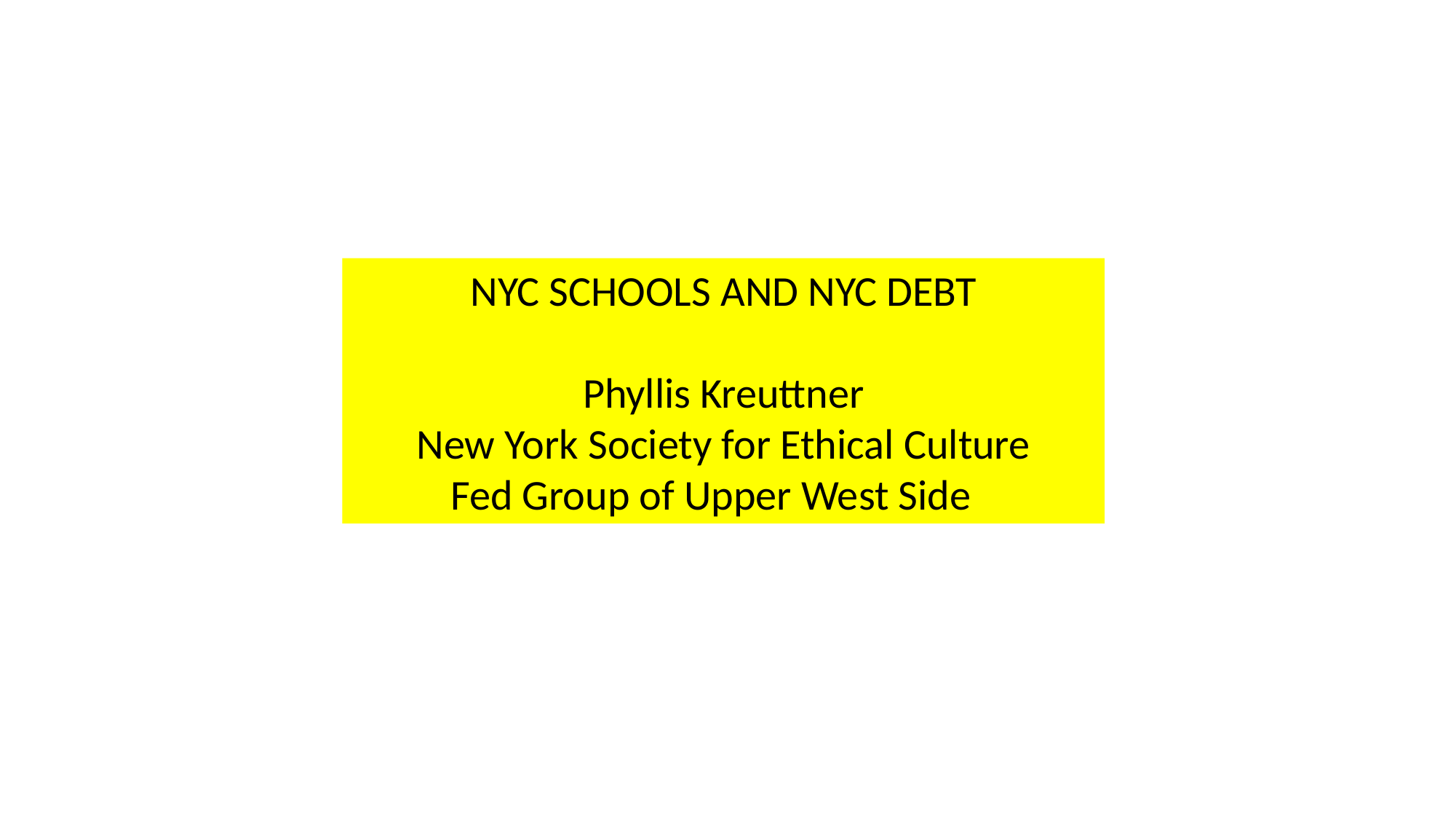

NYC SCHOOLS AND NYC DEBT

Phyllis Kreuttner
New York Society for Ethical Culture
Fed Group of Upper West Side